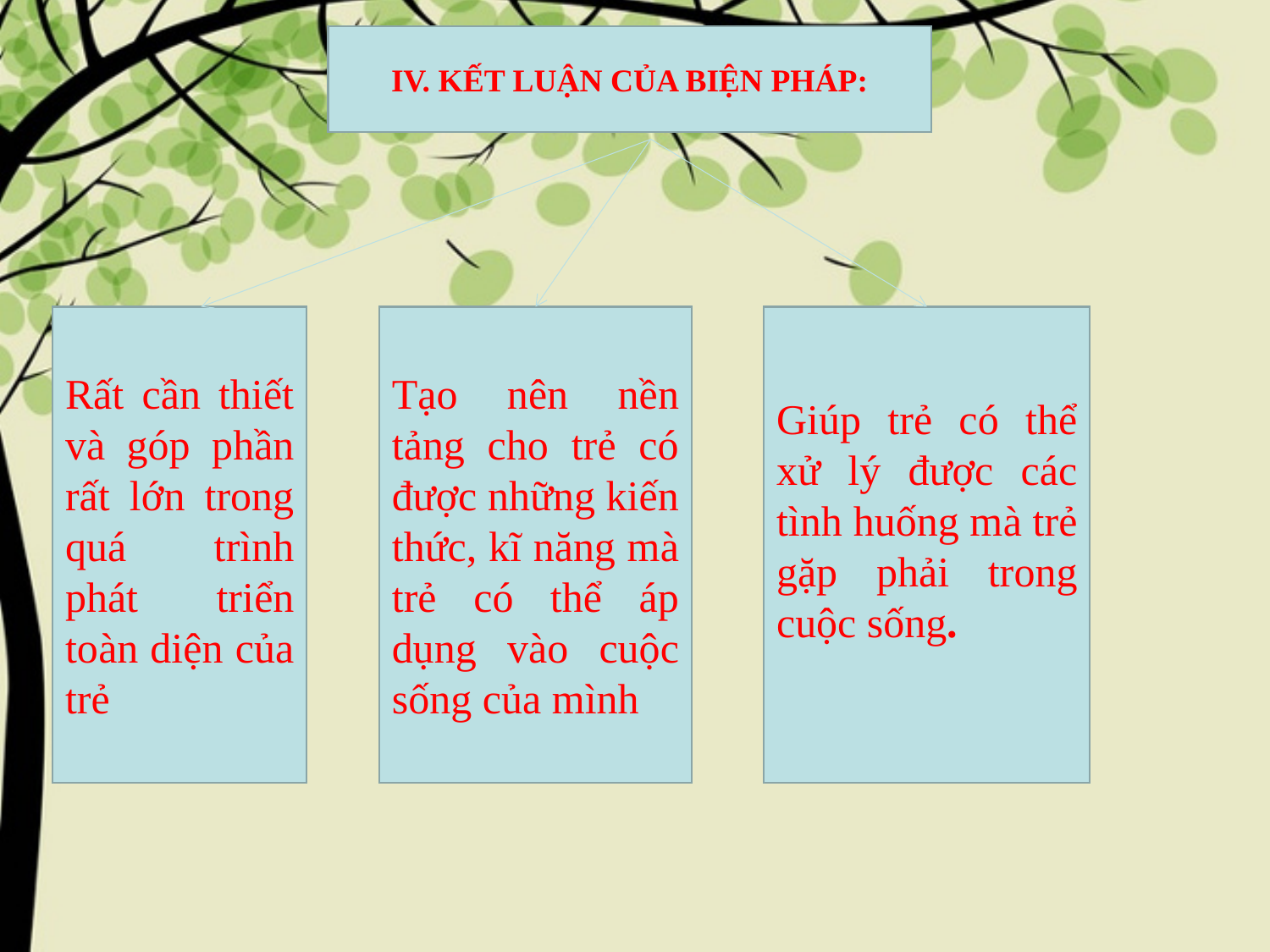

IV. KẾT LUẬN CỦA BIỆN PHÁP:
Rất cần thiết và góp phần rất lớn trong quá trình phát triển toàn diện của trẻ
Tạo nên nền tảng cho trẻ có được những kiến thức, kĩ năng mà trẻ có thể áp dụng vào cuộc sống của mình
Giúp trẻ có thể xử lý được các tình huống mà trẻ gặp phải trong cuộc sống.